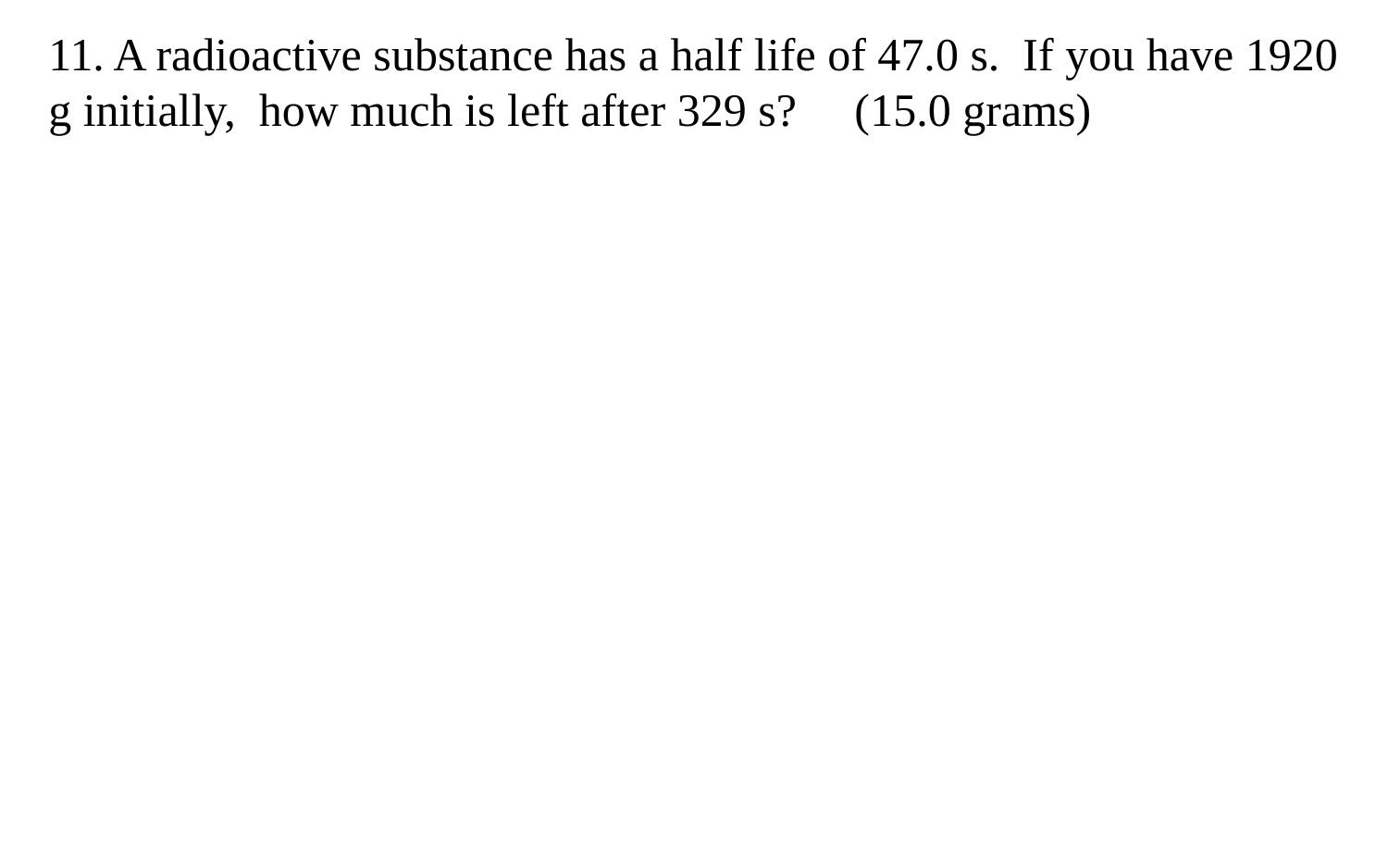

11. A radioactive substance has a half life of 47.0 s.  If you have 1920 g initially,  how much is left after 329 s?     (15.0 grams)